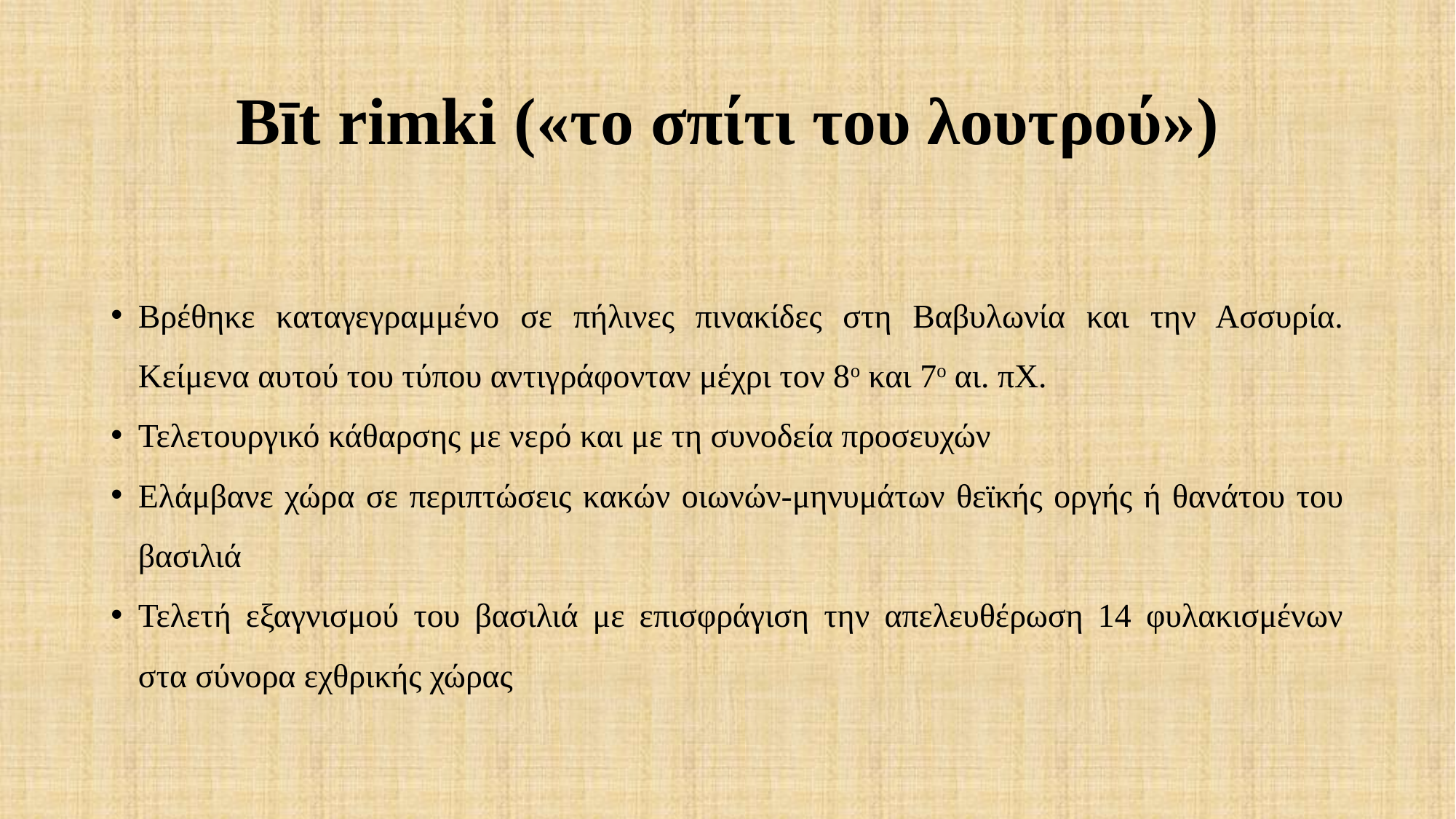

# Bīt rimki («το σπίτι του λουτρού»)

Βρέθηκε καταγεγραμμένο σε πήλινες πινακίδες στη Βαβυλωνία και την Ασσυρία. Κείμενα αυτού του τύπου αντιγράφονταν μέχρι τον 8ο και 7ο αι. πΧ.
Τελετουργικό κάθαρσης με νερό και με τη συνοδεία προσευχών
Ελάμβανε χώρα σε περιπτώσεις κακών οιωνών-μηνυμάτων θεϊκής οργής ή θανάτου του βασιλιά
Τελετή εξαγνισμού του βασιλιά με επισφράγιση την απελευθέρωση 14 φυλακισμένων στα σύνορα εχθρικής χώρας